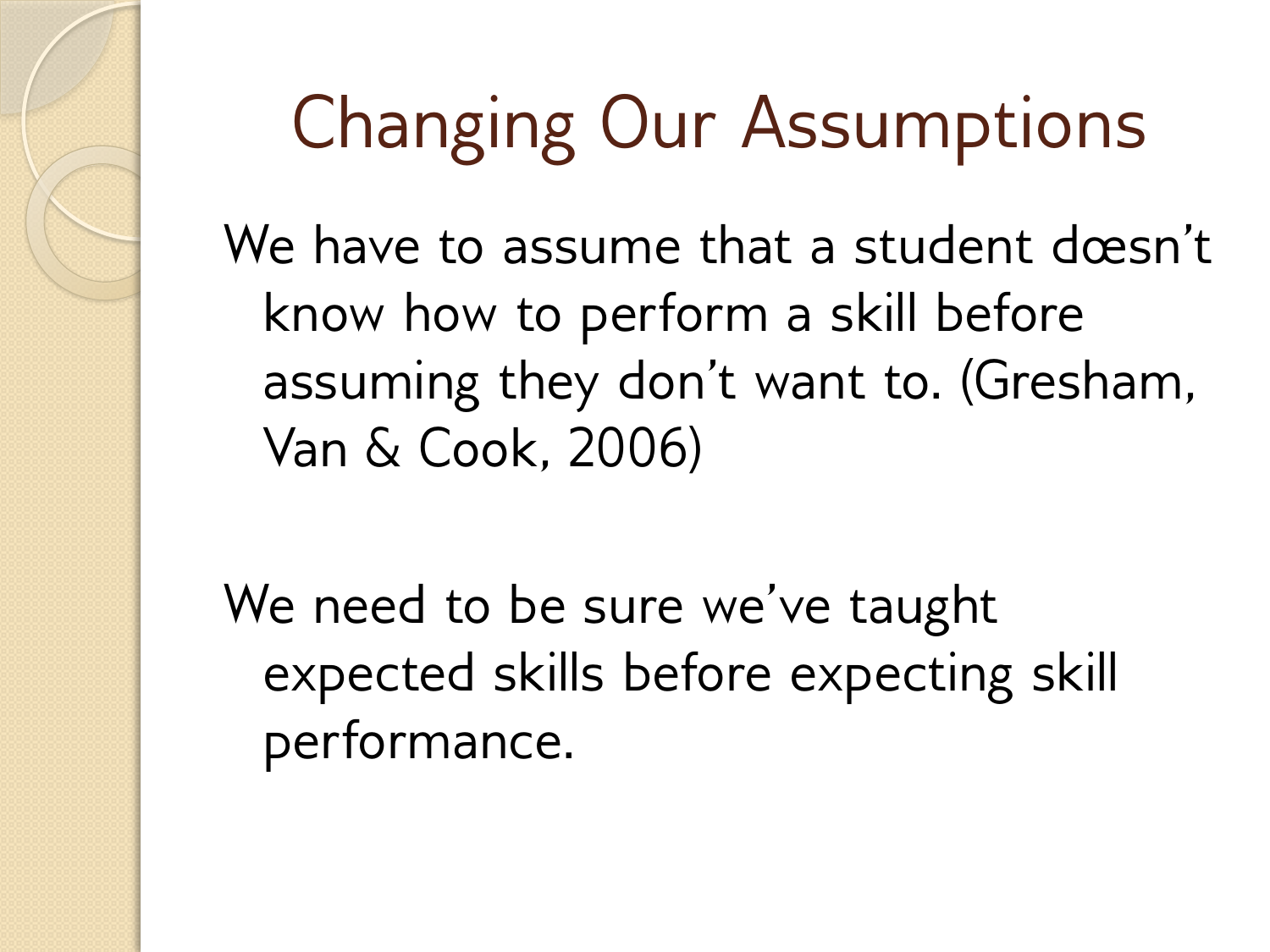

# Changing Our Assumptions
We have to assume that a student doesn’t know how to perform a skill before assuming they don’t want to. (Gresham, Van & Cook, 2006)

We need to be sure we’ve taught expected skills before expecting skill performance.